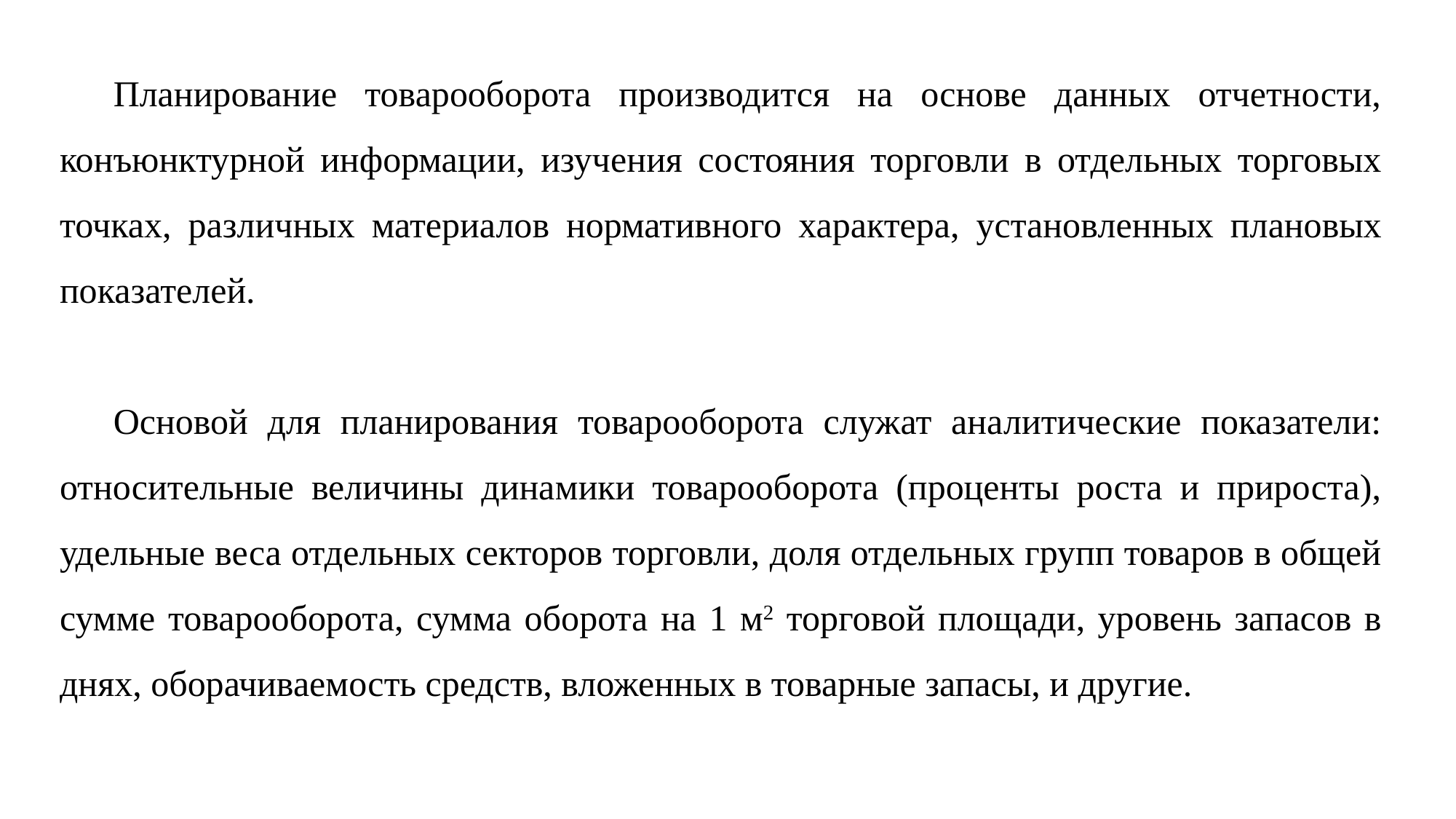

Планирование товарооборота производится на основе данных отчетности, конъюнктурной информации, изуче­ния состояния торговли в отдельных торговых точках, различных материалов нормативного характера, установ­ленных плановых показателей.

Основой для планирования товарооборота служат ана­литические показатели: относительные величины дина­мики товарооборота (проценты роста и прироста), удель­ные веса отдельных секторов торговли, доля отдельных групп товаров в общей сумме товарооборота, сумма обо­рота на 1 м2 торговой площади, уровень запасов в днях, оборачиваемость средств, вложенных в товарные запасы, и другие.